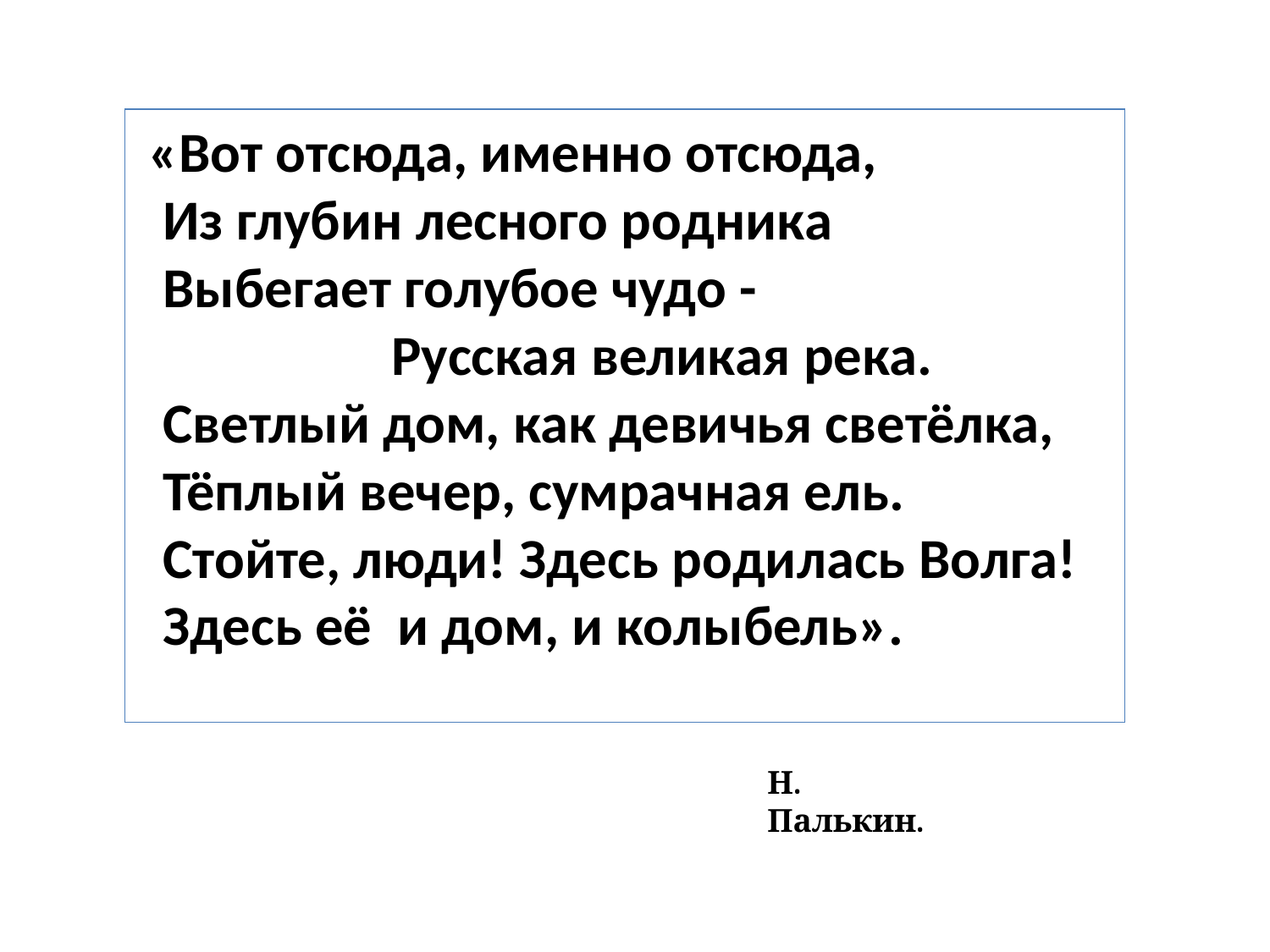

«Вот отсюда, именно отсюда,
  Из глубин лесного родника
  Выбегает голубое чудо -
	          Русская великая река.
  Светлый дом, как девичья светёлка,
  Тёплый вечер, сумрачная ель.
  Стойте, люди! Здесь родилась Волга!
  Здесь её  и дом, и колыбель».

Н. Палькин.